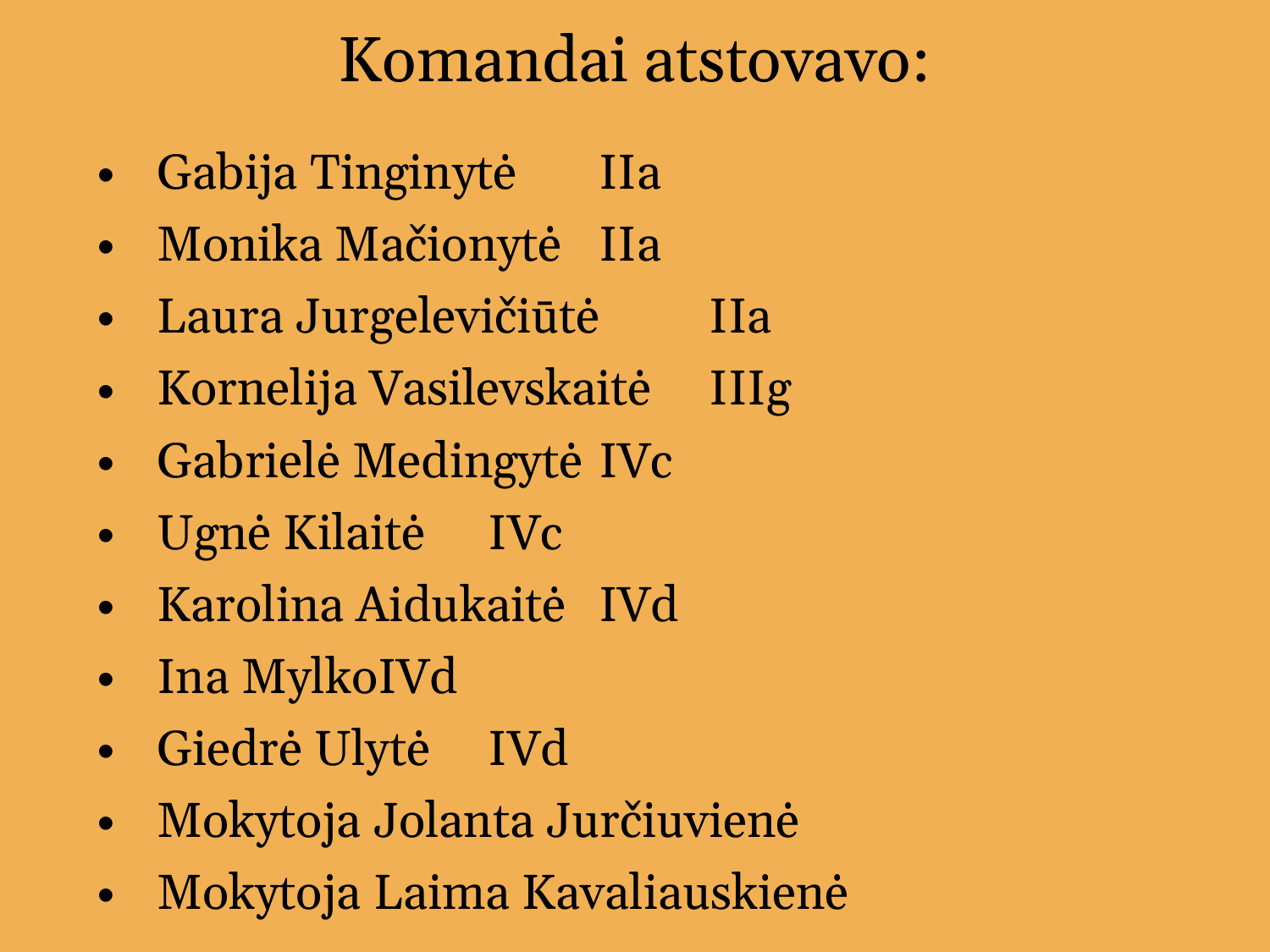

# Komandai atstovavo:
Gabija Tinginytė			IIa
Monika Mačionytė			IIa
Laura Jurgelevičiūtė		IIa
Kornelija Vasilevskaitė		IIIg
Gabrielė Medingytė		IVc
Ugnė Kilaitė				IVc
Karolina Aidukaitė			IVd
Ina Mylko				IVd
Giedrė Ulytė				IVd
Mokytoja Jolanta Jurčiuvienė
Mokytoja Laima Kavaliauskienė